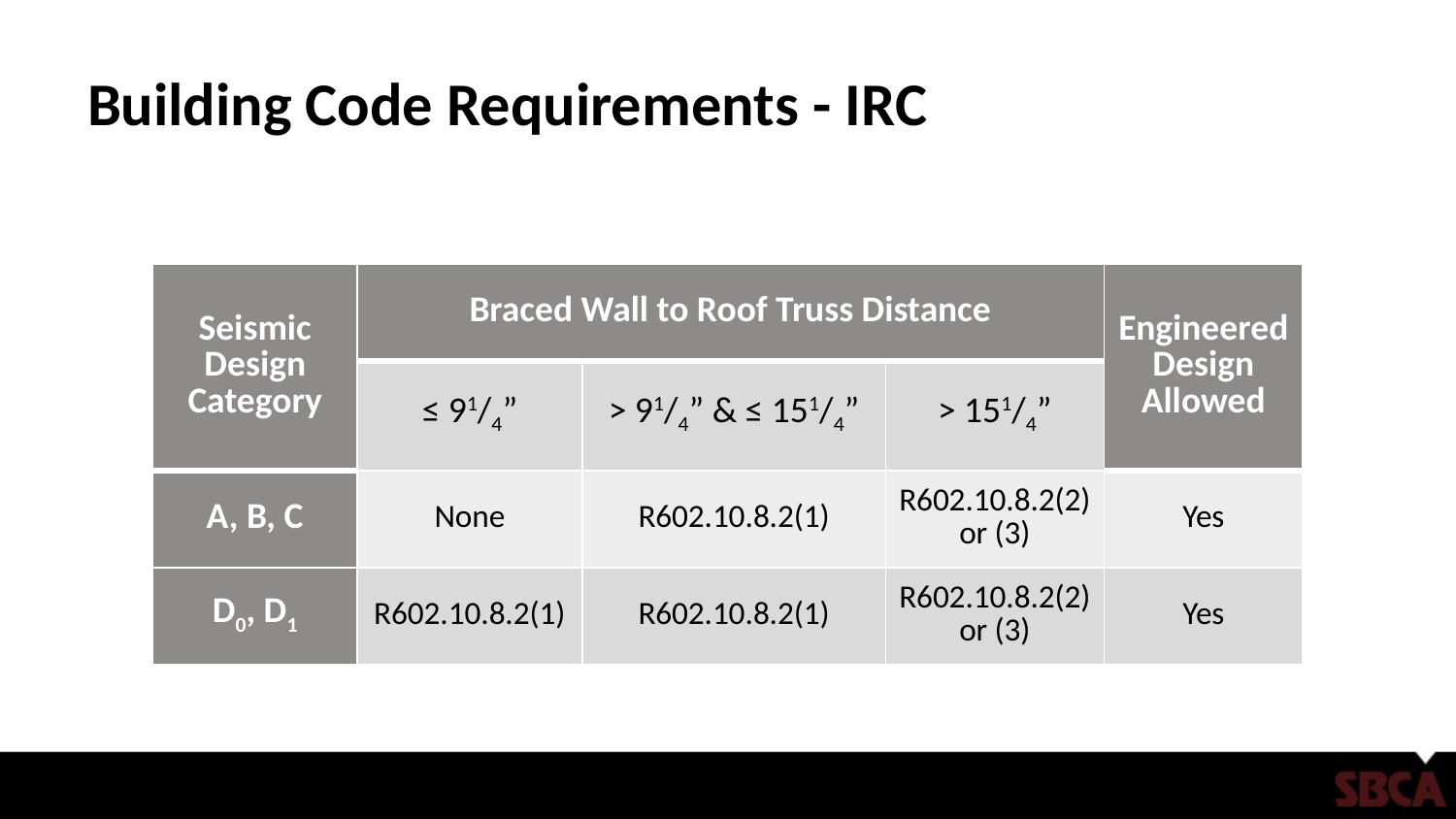

# Building Code Requirements - IRC
| Seismic Design Category | Braced Wall to Roof Truss Distance |  |  | Engineered Design Allowed |
| --- | --- | --- | --- | --- |
|  | ≤ 91/4” | > 91/4” & ≤ 151/4” | > 151/4” |  |
| A, B, C | None | R602.10.8.2(1) | R602.10.8.2(2) or (3) | Yes |
| D0, D1 | R602.10.8.2(1) | R602.10.8.2(1) | R602.10.8.2(2) or (3) | Yes |